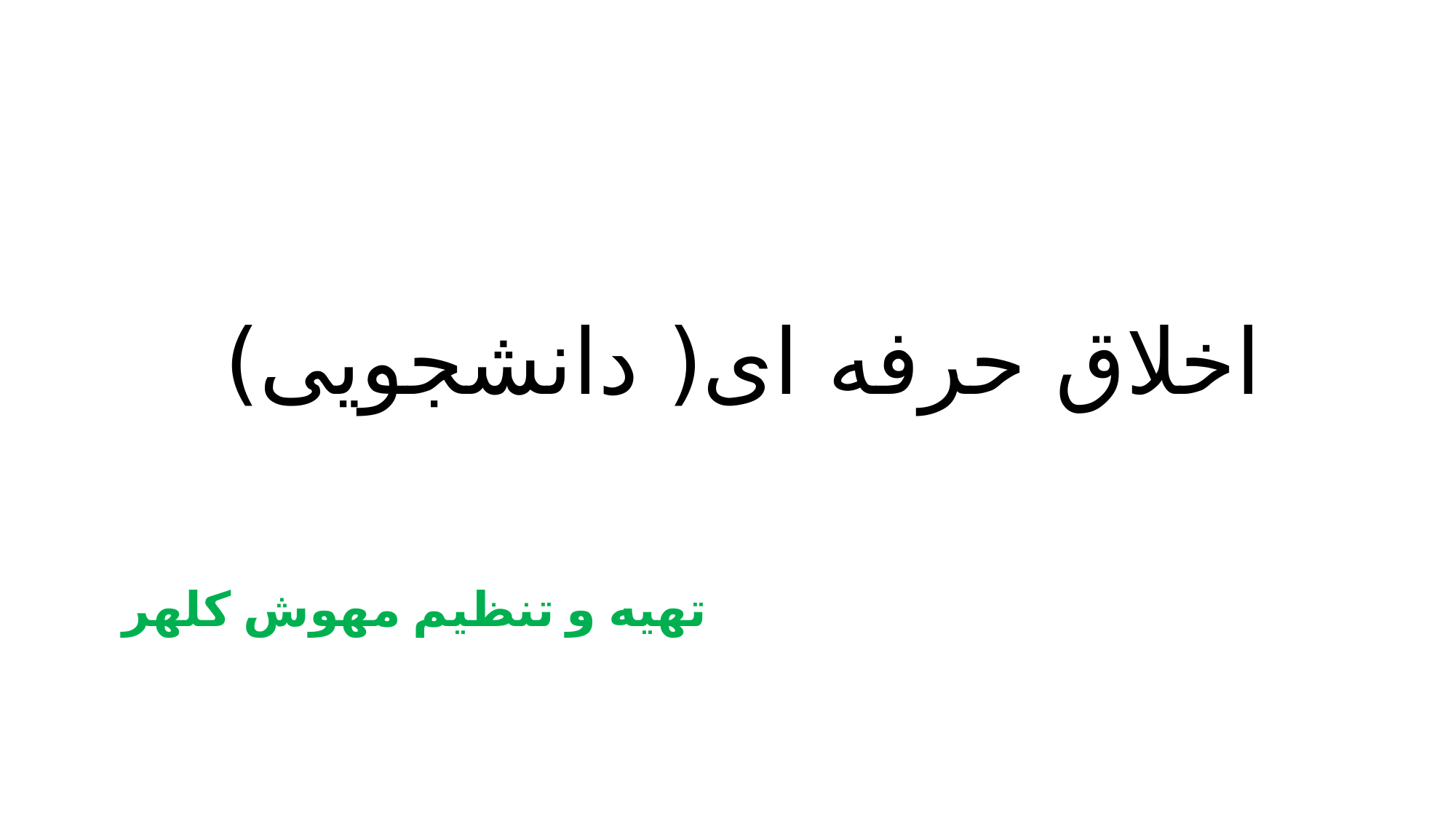

# اخلاق حرفه ای( دانشجویی)

تهیه و تنظیم مهوش کلهر